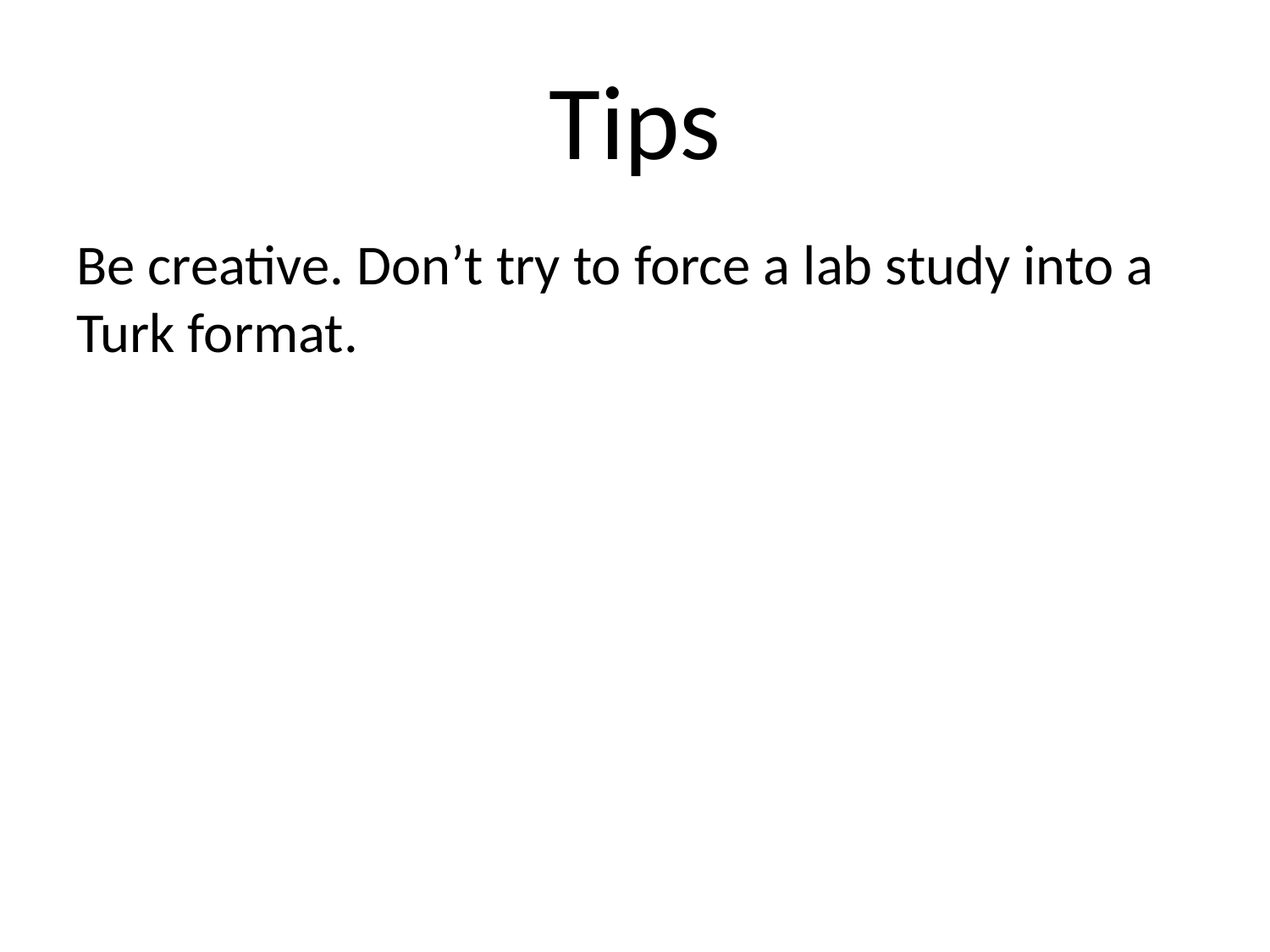

# Tips
Be creative. Don’t try to force a lab study into a Turk format.